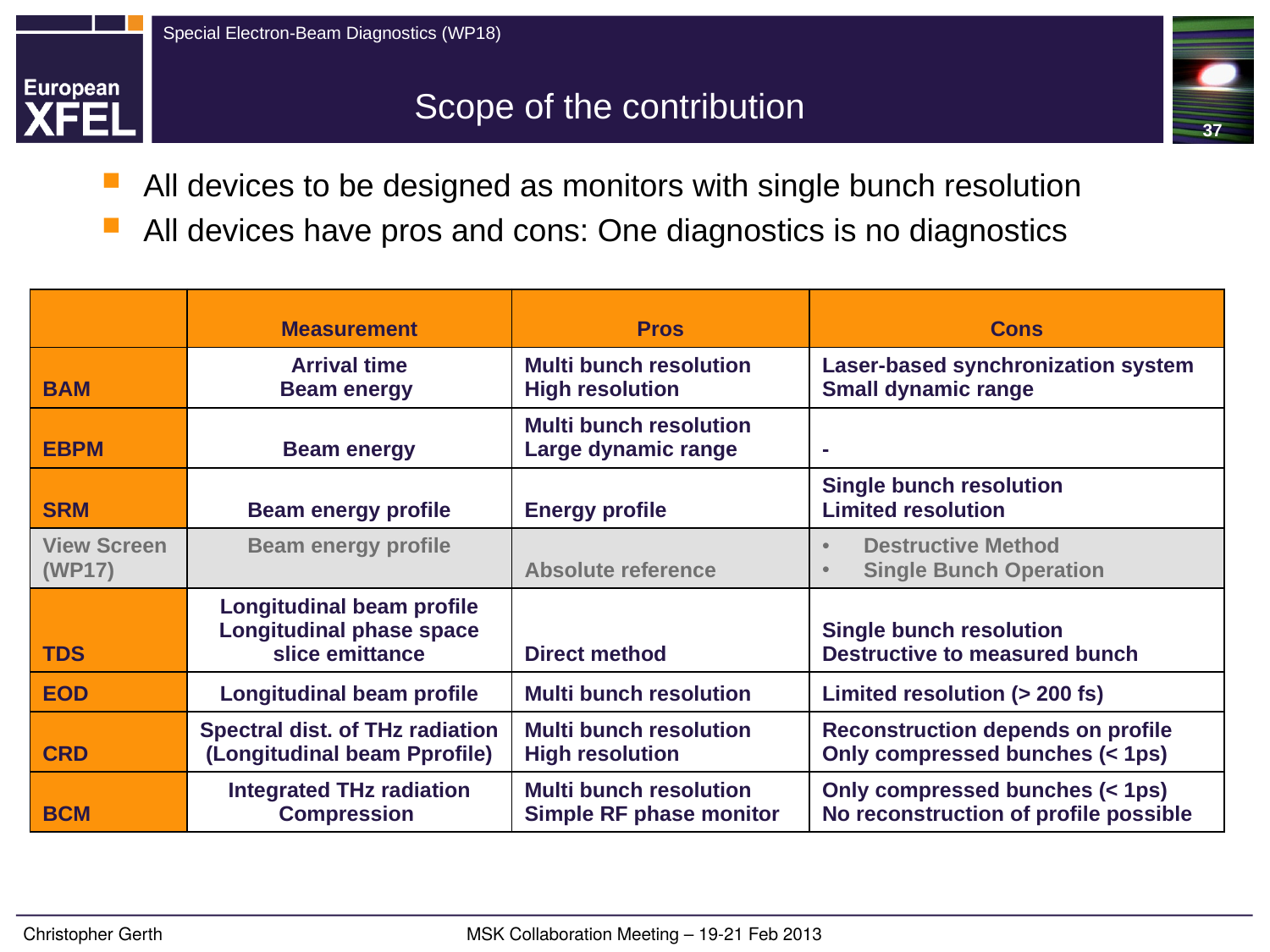

37
# Scope of the contribution
All devices to be designed as monitors with single bunch resolution
All devices have pros and cons: One diagnostics is no diagnostics
|  | Measurement | Pros | Cons |
| --- | --- | --- | --- |
| BAM | Arrival time Beam energy | Multi bunch resolution High resolution | Laser-based synchronization system Small dynamic range |
| EBPM | Beam energy | Multi bunch resolution Large dynamic range | - |
| SRM | Beam energy profile | Energy profile | Single bunch resolution Limited resolution |
| View Screen (WP17) | Beam energy profile | Absolute reference | Destructive Method Single Bunch Operation |
| TDS | Longitudinal beam profile Longitudinal phase space slice emittance | Direct method | Single bunch resolution Destructive to measured bunch |
| EOD | Longitudinal beam profile | Multi bunch resolution | Limited resolution (> 200 fs) |
| CRD | Spectral dist. of THz radiation (Longitudinal beam Pprofile) | Multi bunch resolution High resolution | Reconstruction depends on profile Only compressed bunches (< 1ps) |
| BCM | Integrated THz radiation Compression | Multi bunch resolution Simple RF phase monitor | Only compressed bunches (< 1ps) No reconstruction of profile possible |